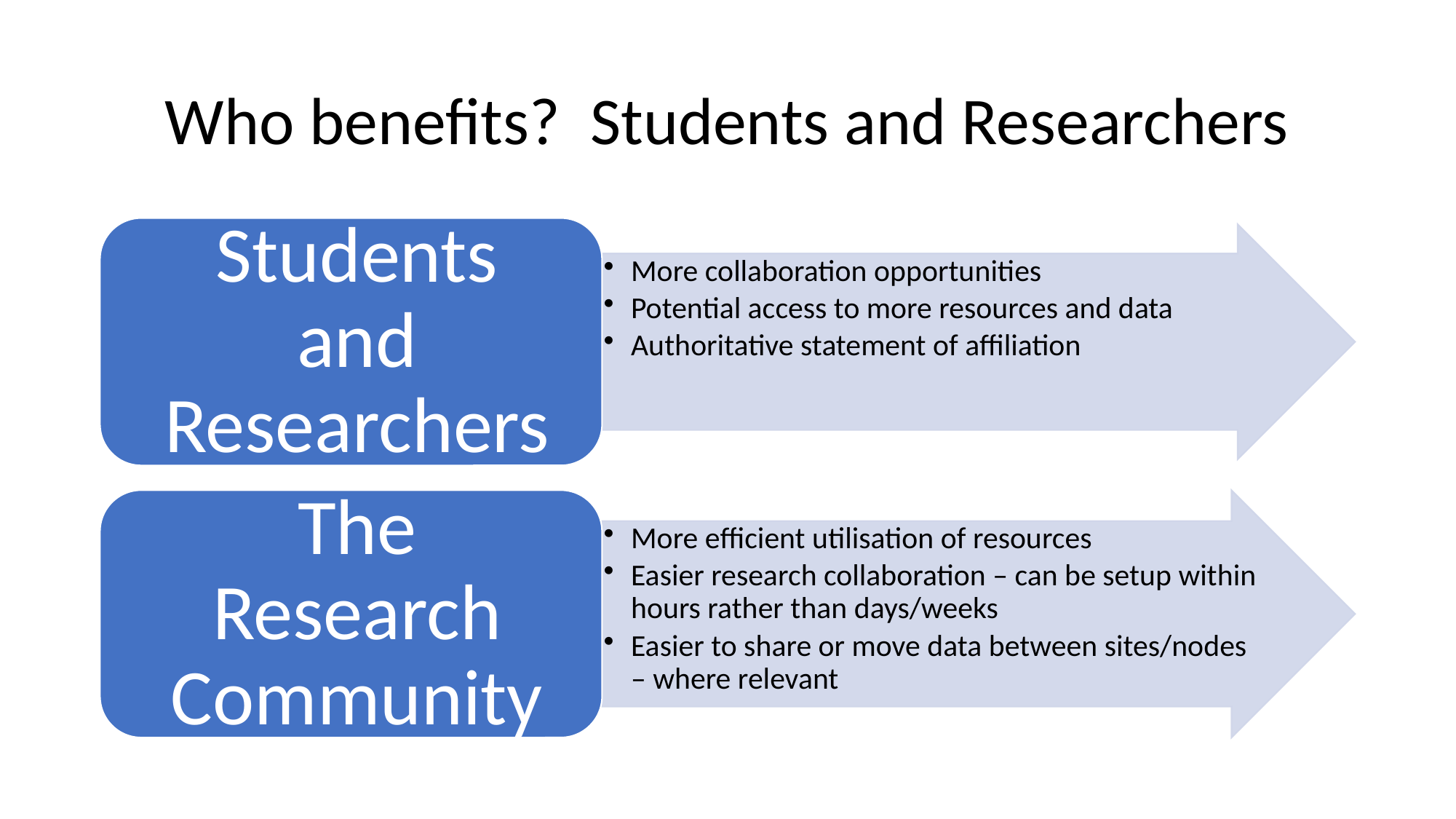

# Who benefits?  Students and Researchers
More collaboration opportunities
Potential access to more resources and data
Authoritative statement of affiliation
Students and Researchers
More efficient utilisation of resources
Easier research collaboration – can be setup within hours rather than days/weeks
Easier to share or move data between sites/nodes – where relevant
The Research Community